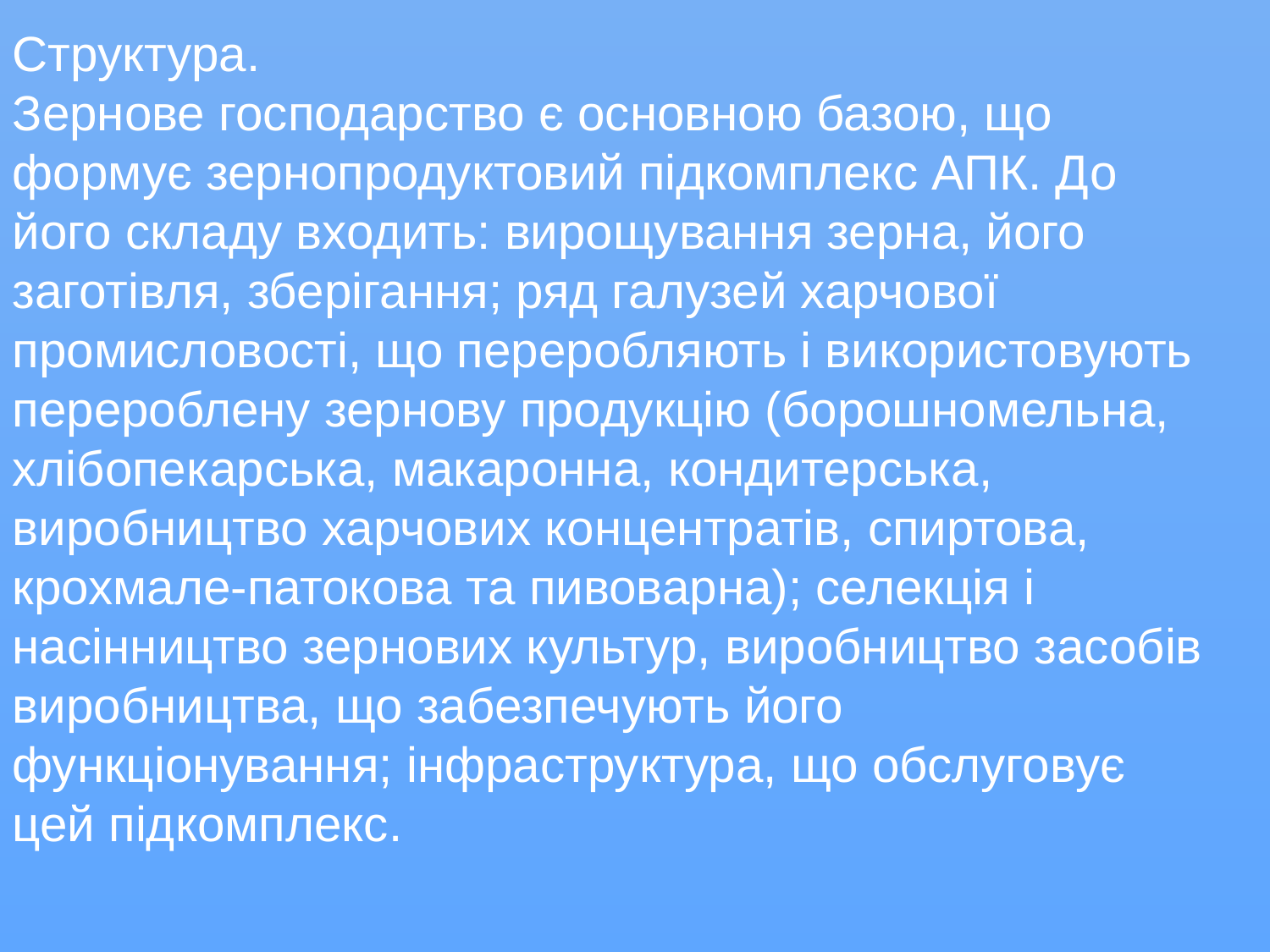

Структура.
Зернове господарство є основною базою, що формує зернопродуктовий підкомплекс АПК. До його складу входить: вирощування зерна, його заготівля, зберігання; ряд галузей харчової промисловості, що переробляють і використовують перероблену зернову продукцію (борошномельна, хлібопекарська, макаронна, кондитерська, виробництво харчових концентратів, спиртова, крохмале-патокова та пивоварна); селекція і насінництво зернових культур, виробництво засобів виробництва, що забезпечують його функціонування; інфраструктура, що обслуговує цей підкомплекс.